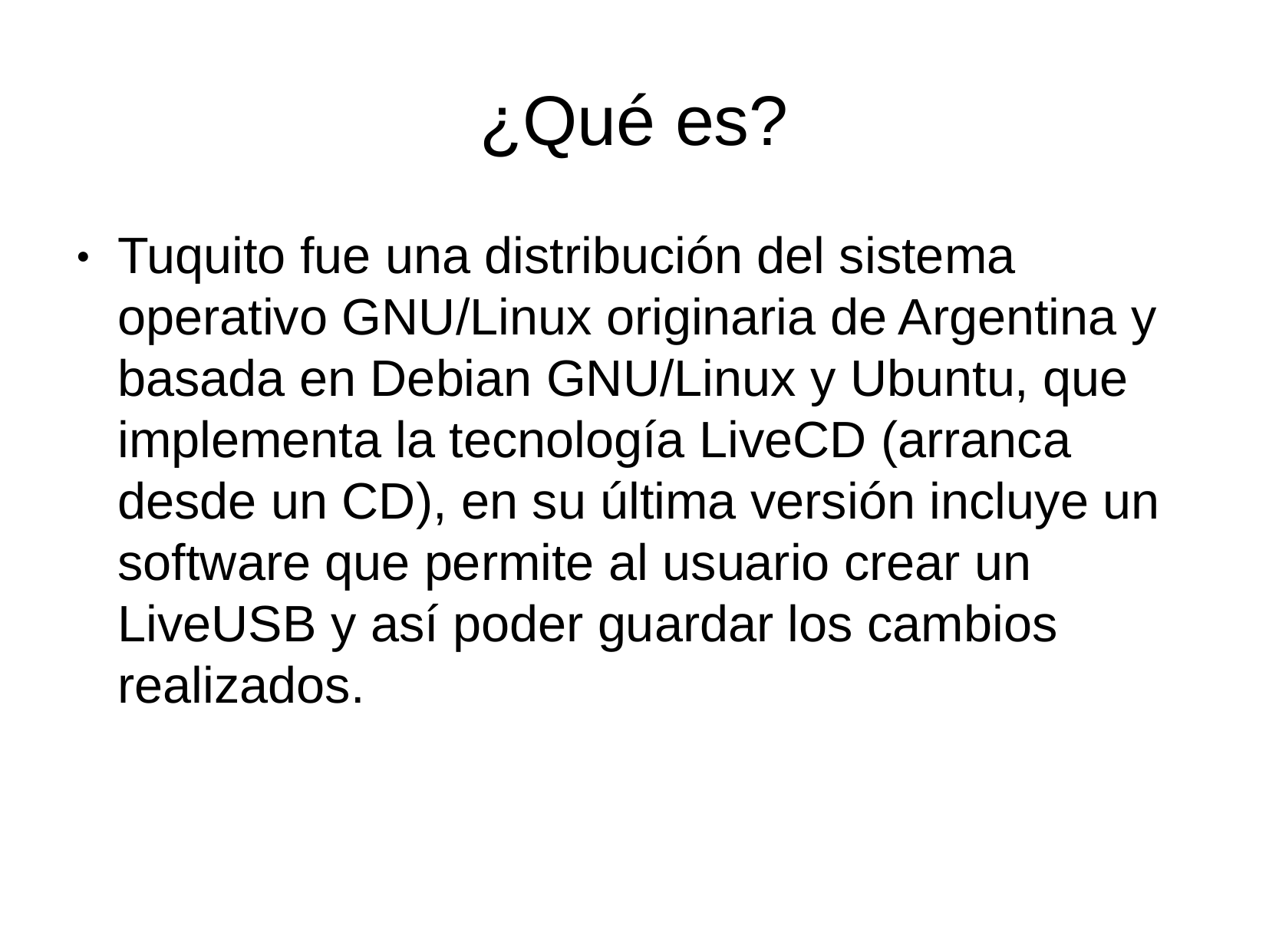

¿Qué es?
Tuquito fue una distribución del sistema operativo GNU/Linux originaria de Argentina y basada en Debian GNU/Linux y Ubuntu, que implementa la tecnología LiveCD (arranca desde un CD), en su última versión incluye un software que permite al usuario crear un LiveUSB y así poder guardar los cambios realizados.